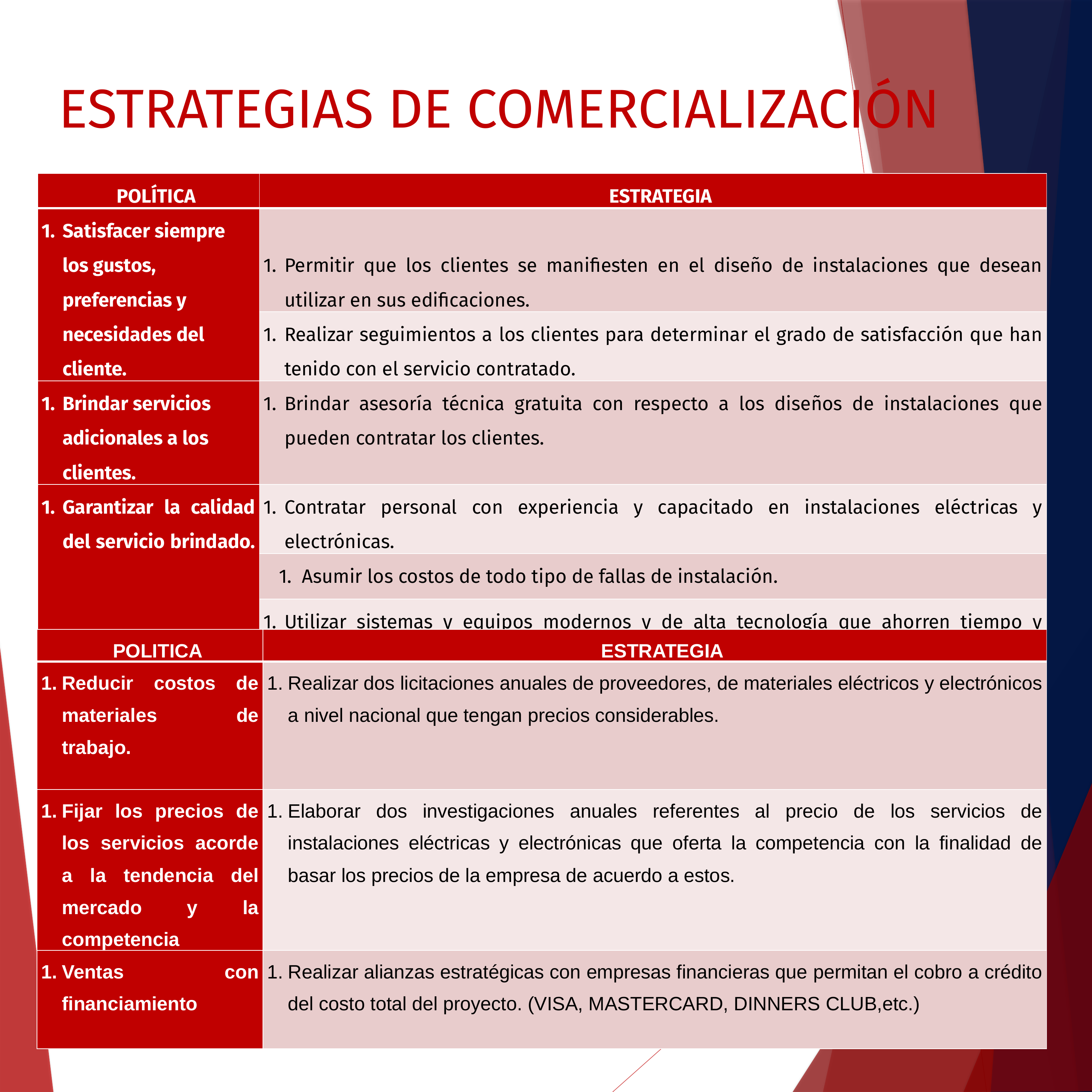

# ESTRATEGIAS DE COMERCIALIZACIÓN
| POLÍTICA | ESTRATEGIA |
| --- | --- |
| Satisfacer siempre los gustos, preferencias y necesidades del cliente. | Permitir que los clientes se manifiesten en el diseño de instalaciones que desean utilizar en sus edificaciones. |
|  | Realizar seguimientos a los clientes para determinar el grado de satisfacción que han tenido con el servicio contratado. |
| Brindar servicios adicionales a los clientes. | Brindar asesoría técnica gratuita con respecto a los diseños de instalaciones que pueden contratar los clientes. |
| Garantizar la calidad del servicio brindado. | Contratar personal con experiencia y capacitado en instalaciones eléctricas y electrónicas. |
|  | 1.  Asumir los costos de todo tipo de fallas de instalación. |
|  | Utilizar sistemas y equipos modernos y de alta tecnología que ahorren tiempo y costos. |
| POLITICA | ESTRATEGIA |
| --- | --- |
| Reducir costos de materiales de trabajo. | Realizar dos licitaciones anuales de proveedores, de materiales eléctricos y electrónicos a nivel nacional que tengan precios considerables. |
| Fijar los precios de los servicios acorde a la tendencia del mercado y la competencia | Elaborar dos investigaciones anuales referentes al precio de los servicios de instalaciones eléctricas y electrónicas que oferta la competencia con la finalidad de basar los precios de la empresa de acuerdo a estos. |
| Ventas con financiamiento | Realizar alianzas estratégicas con empresas financieras que permitan el cobro a crédito del costo total del proyecto. (VISA, MASTERCARD, DINNERS CLUB,etc.) |